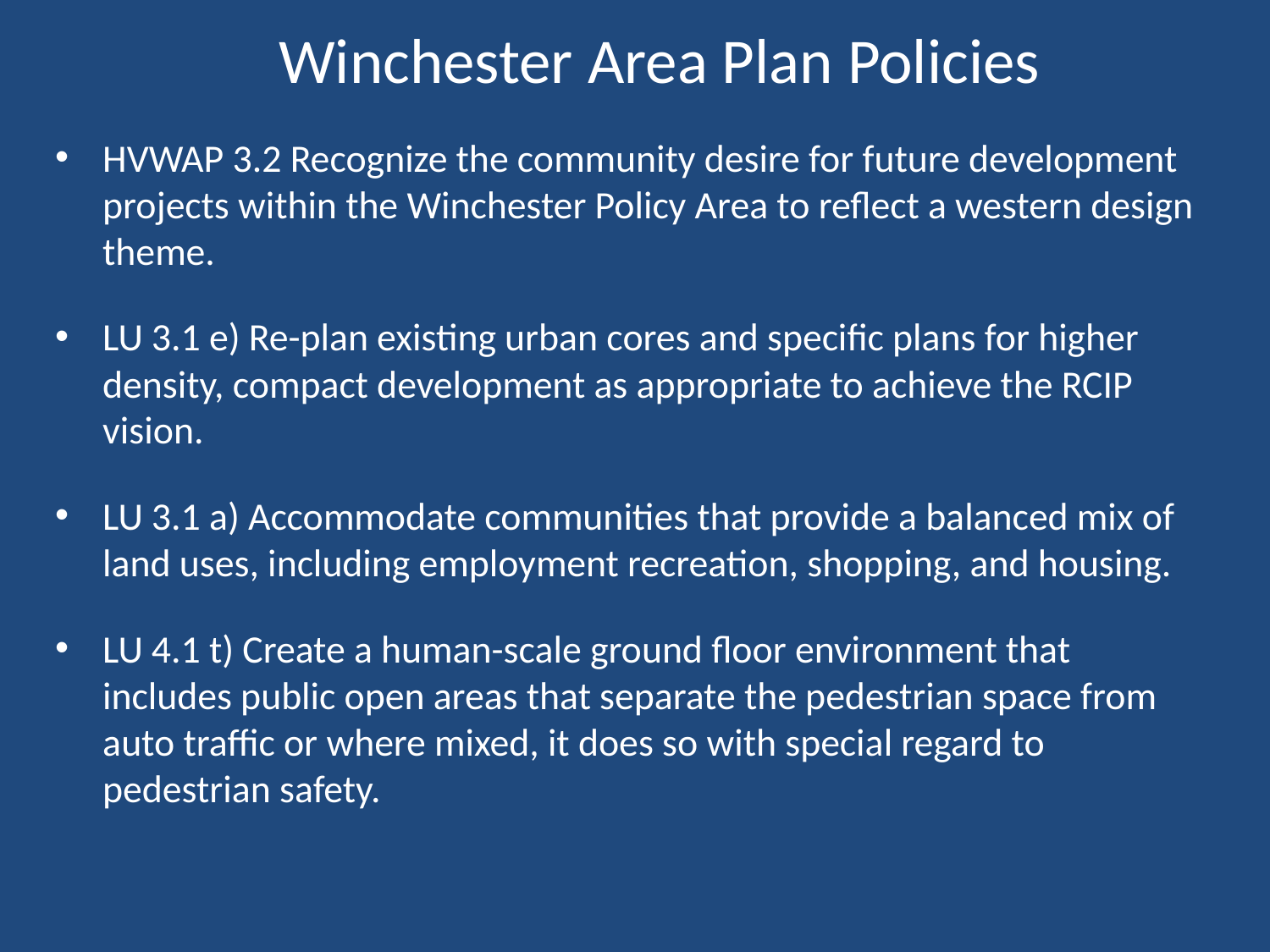

# Winchester Area Plan Policies
HVWAP 3.2 Recognize the community desire for future development projects within the Winchester Policy Area to reflect a western design theme.
LU 3.1 e) Re-plan existing urban cores and specific plans for higher density, compact development as appropriate to achieve the RCIP vision.
LU 3.1 a) Accommodate communities that provide a balanced mix of land uses, including employment recreation, shopping, and housing.
LU 4.1 t) Create a human-scale ground floor environment that includes public open areas that separate the pedestrian space from auto traffic or where mixed, it does so with special regard to pedestrian safety.